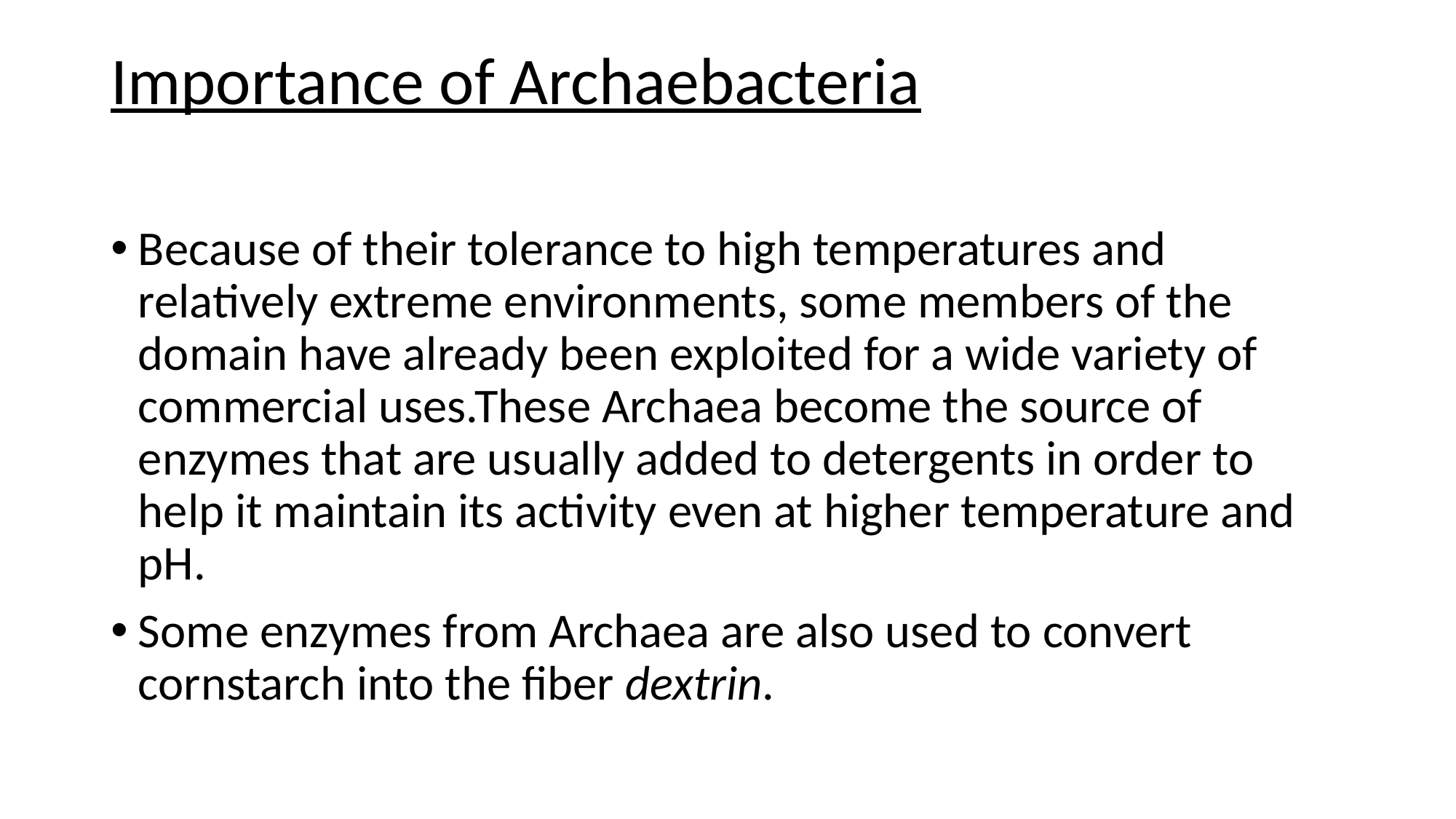

# Importance of Archaebacteria
Because of their tolerance to high temperatures and relatively extreme environments, some members of the domain have already been exploited for a wide variety of commercial uses.These Archaea become the source of enzymes that are usually added to detergents in order to help it maintain its activity even at higher temperature and pH.
Some enzymes from Archaea are also used to convert cornstarch into the fiber dextrin.